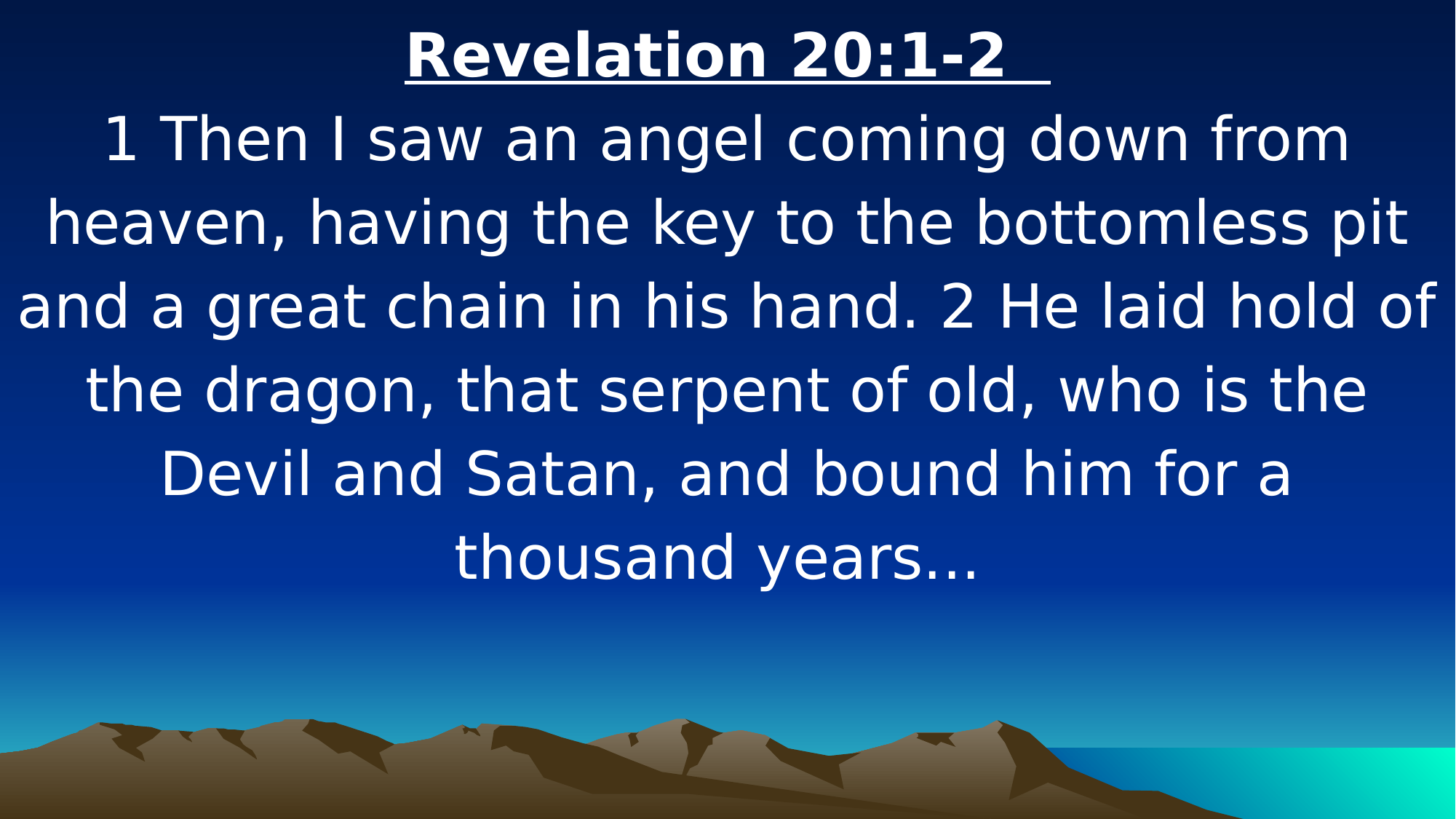

Revelation 20:1-2
1 Then I saw an angel coming down from heaven, having the key to the bottomless pit and a great chain in his hand. 2 He laid hold of the dragon, that serpent of old, who is the Devil and Satan, and bound him for a thousand years...